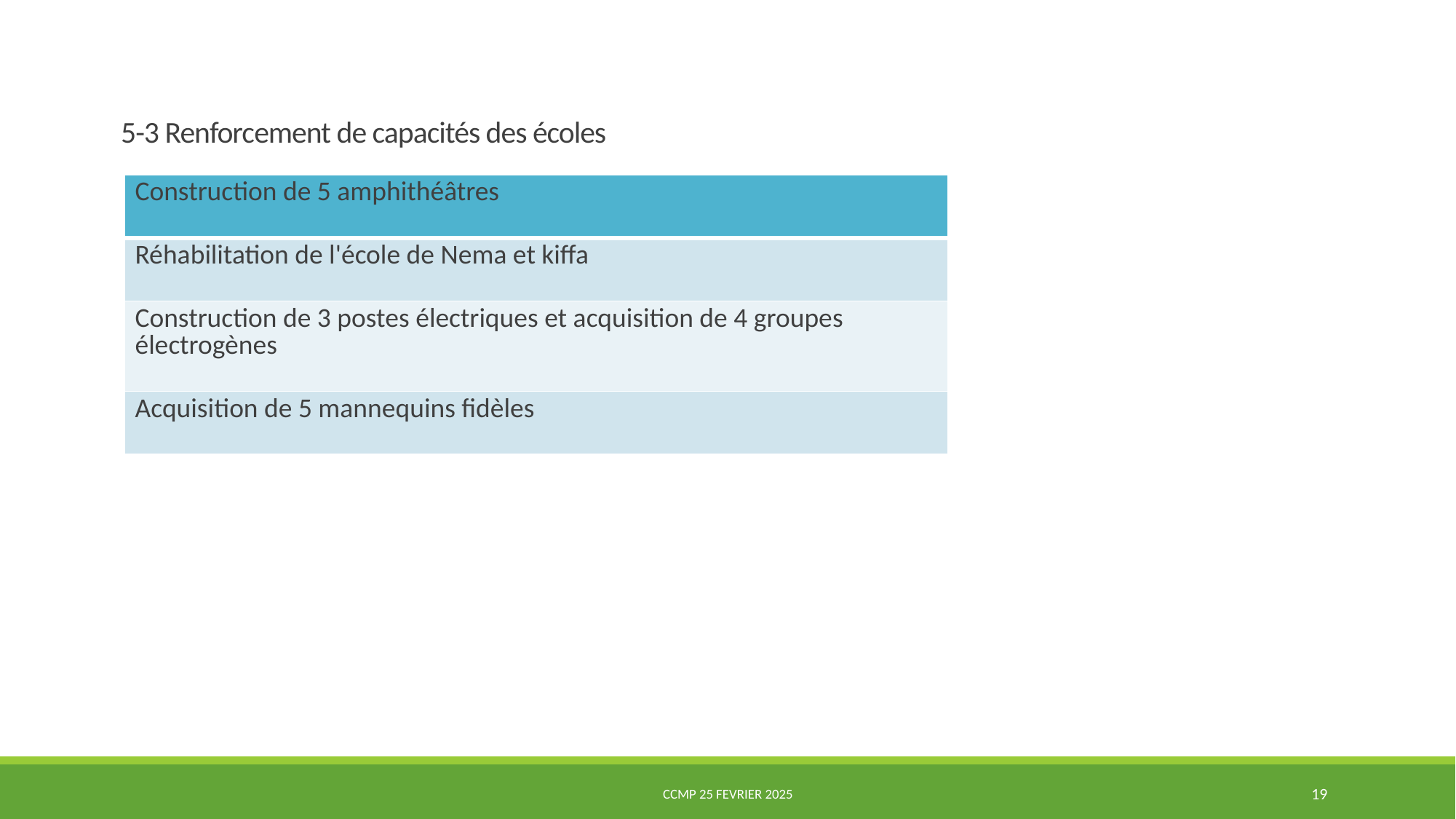

5-3 Renforcement de capacités des écoles
| Construction de 5 amphithéâtres |
| --- |
| Réhabilitation de l'école de Nema et kiffa |
| Construction de 3 postes électriques et acquisition de 4 groupes électrogènes |
| Acquisition de 5 mannequins fidèles |
CCMP 25 Fevrier 2025
19